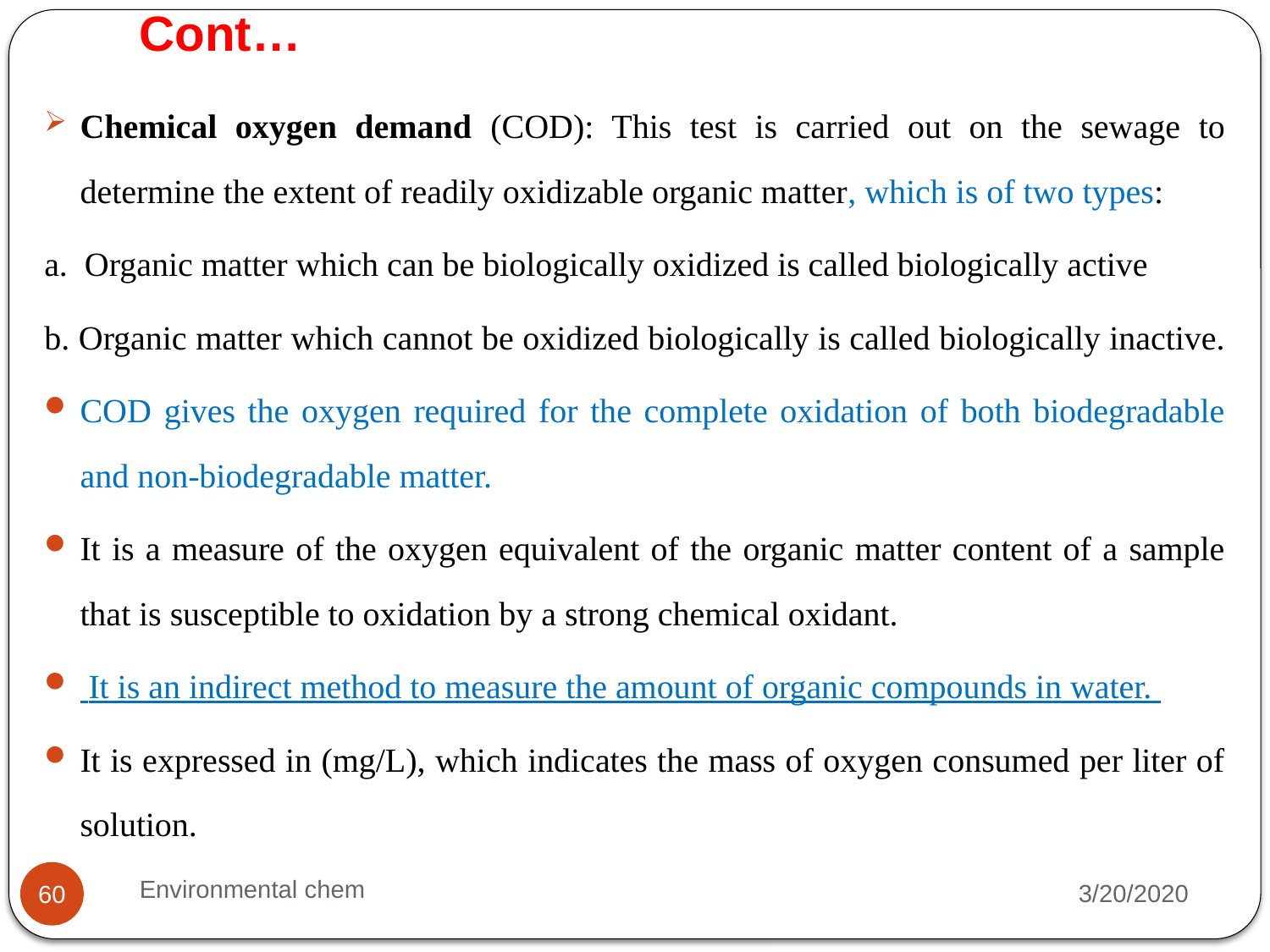

# Cont…
Chemical oxygen demand (COD): This test is carried out on the sewage to determine the extent of readily oxidizable organic matter, which is of two types:
a.  Organic matter which can be biologically oxidized is called biologically active
b. Organic matter which cannot be oxidized biologically is called biologically inactive.
COD gives the oxygen required for the complete oxidation of both biodegradable and non-biodegradable matter.
It is a measure of the oxygen equivalent of the organic matter content of a sample that is susceptible to oxidation by a strong chemical oxidant.
 It is an indirect method to measure the amount of organic compounds in water.
It is expressed in (mg/L), which indicates the mass of oxygen consumed per liter of solution.
Environmental chem
3/20/2020
60